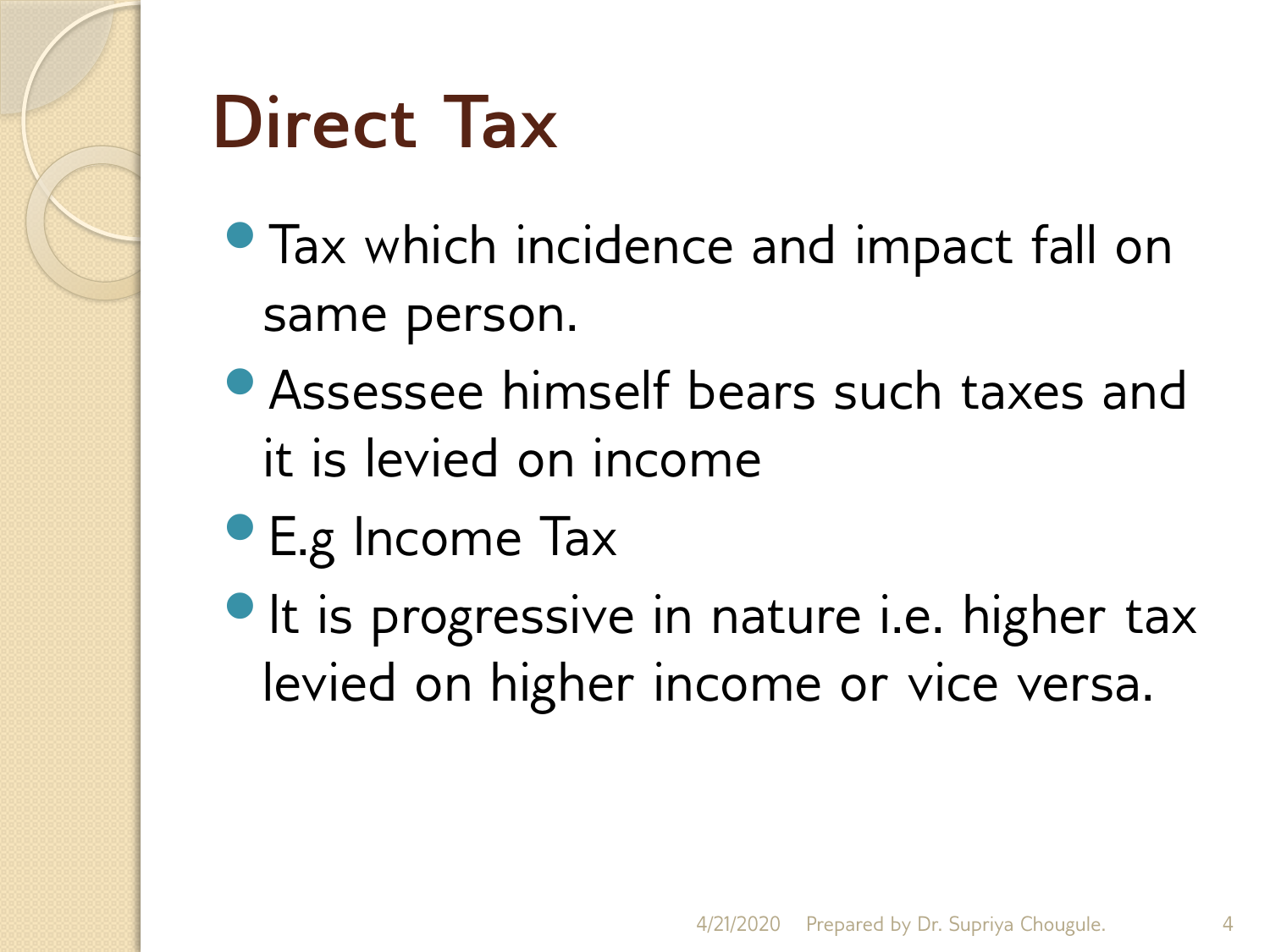

# Direct Tax
Tax which incidence and impact fall on same person.
Assessee himself bears such taxes and it is levied on income
E.g Income Tax
It is progressive in nature i.e. higher tax levied on higher income or vice versa.
4/21/2020
Prepared by Dr. Supriya Chougule.
4